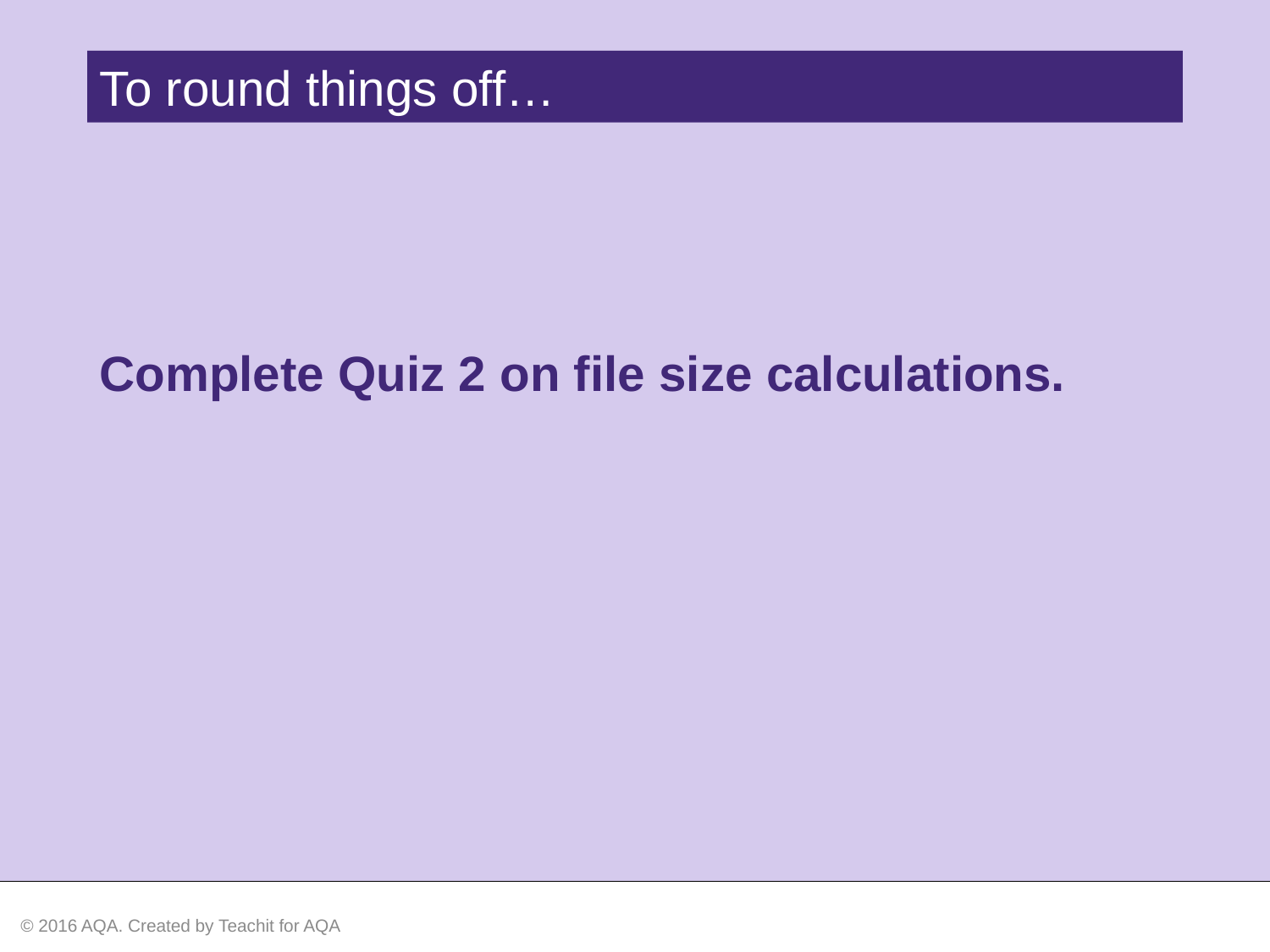

To round things off…
Complete Quiz 2 on file size calculations.